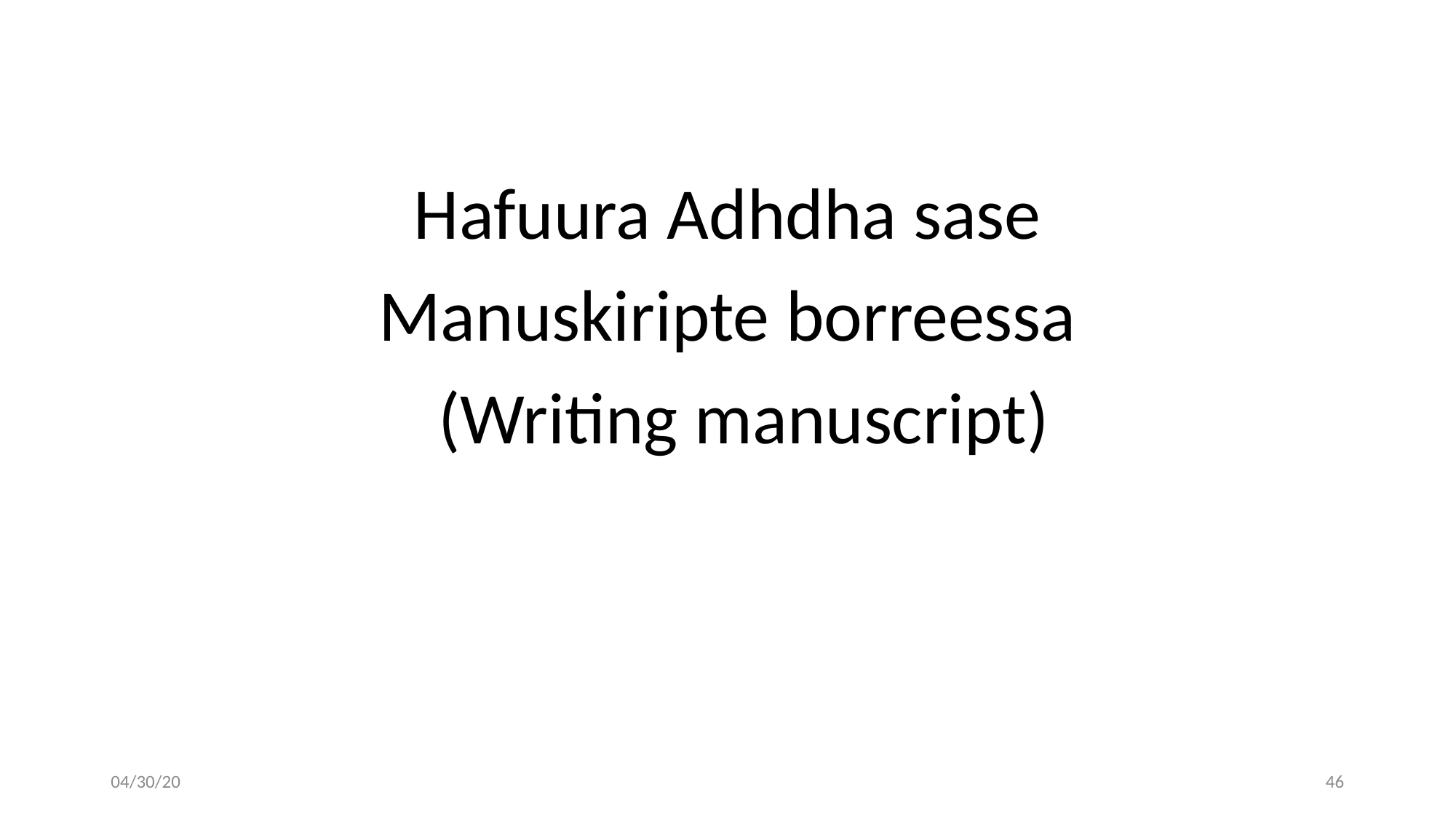

#
Hafuura Adhdha sase
Manuskiripte borreessa
  (Writing manuscript)

04/30/20
46